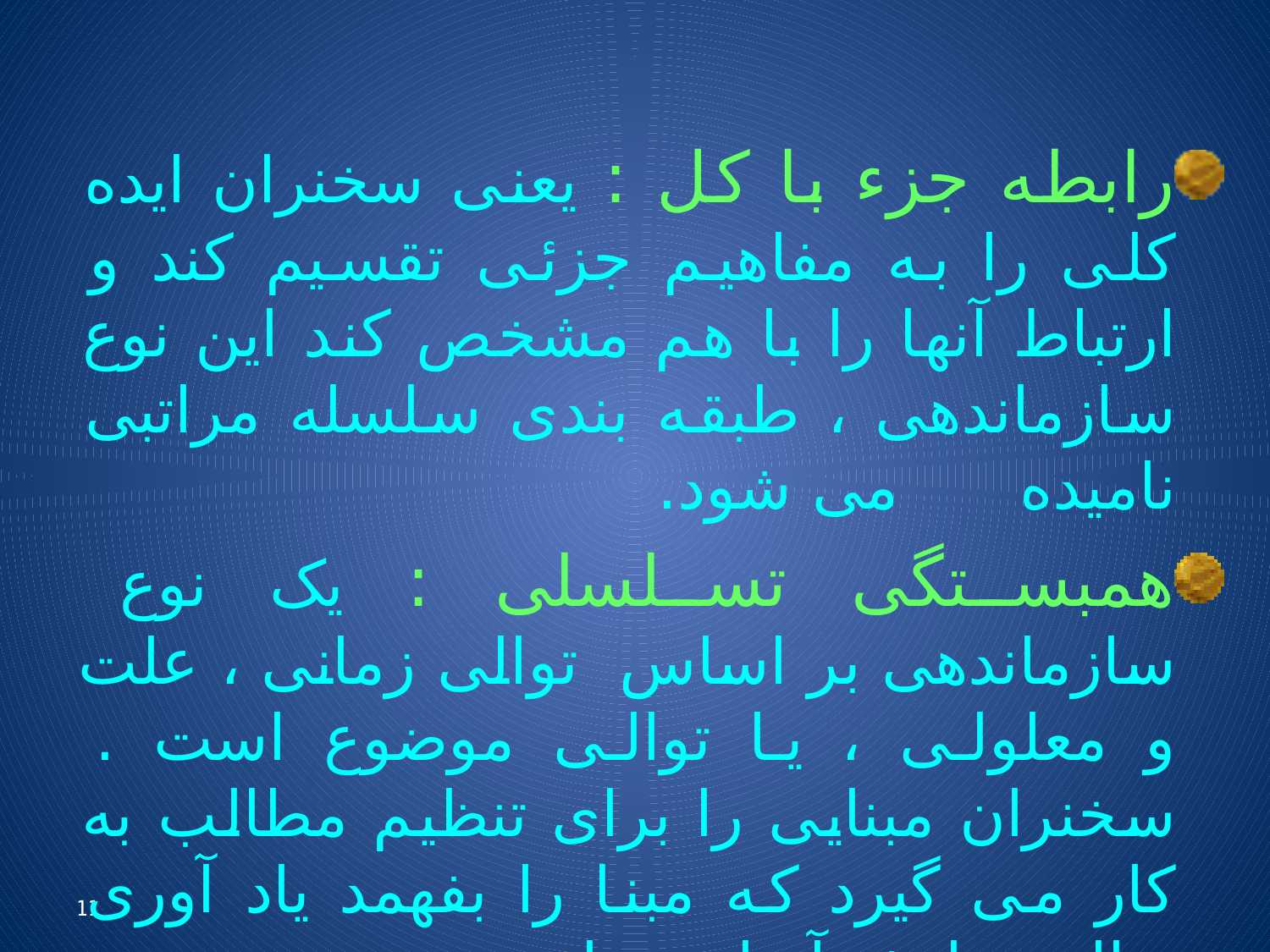

رابطه جزء با کل : یعنی سخنران ایده کلی را به مفاهیم جزئی تقسیم کند و ارتباط آنها را با هم مشخص کند این نوع سازماندهی ، طبقه بندی سلسله مراتبی نامیده      می شود.
همبستگی تسلسلی : یک نوع سازماندهی بر اساس  توالی زمانی ، علت و معلولی ، یا توالی موضوع است . سخنران مبنایی را برای تنظیم مطالب به کار می گیرد که مبنا را بفهمد یاد آوری توالی برایش آسان خواهد بود .
11